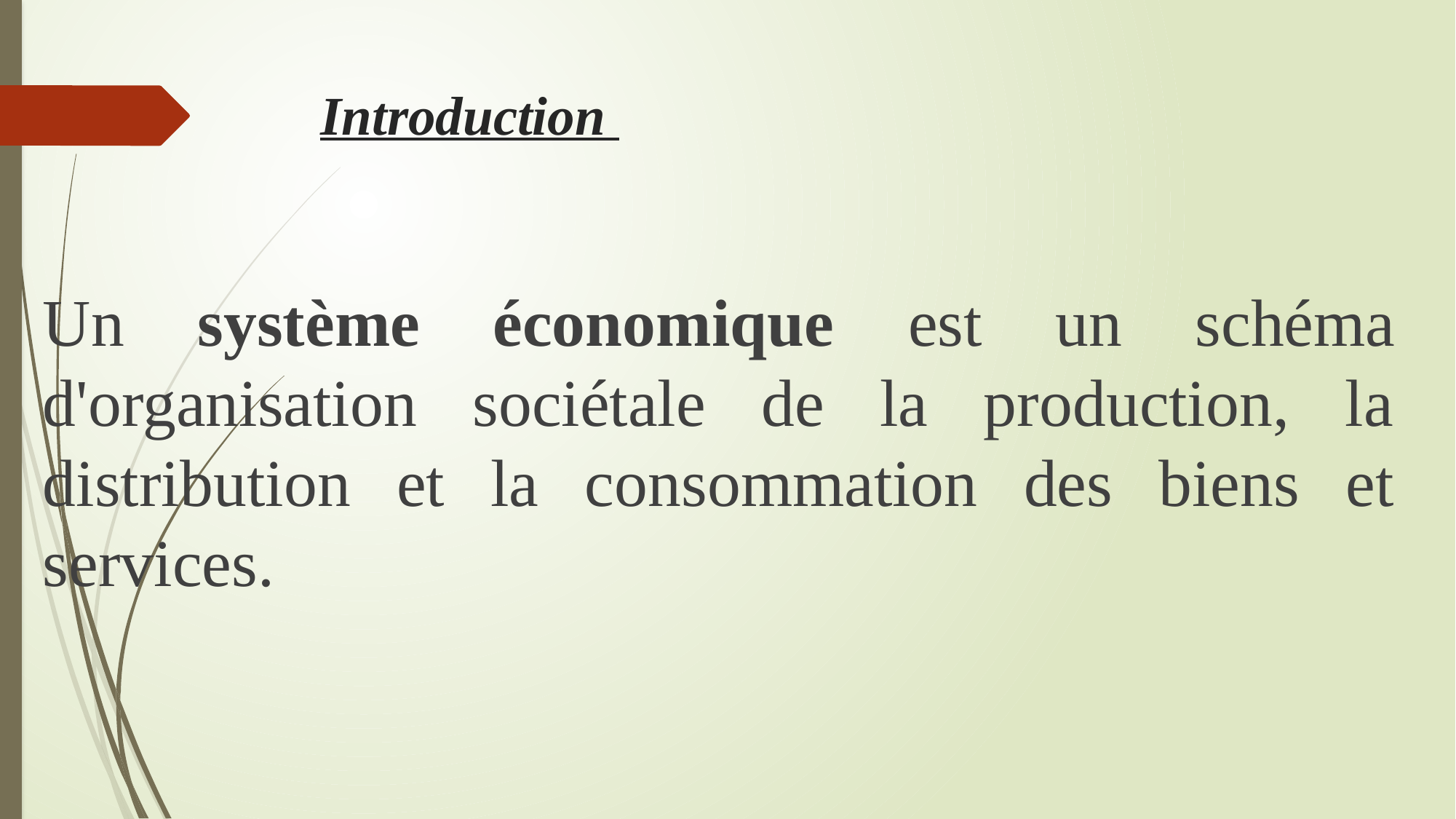

# Introduction

Un système économique est un schéma d'organisation sociétale de la production, la distribution et la consommation des biens et services.